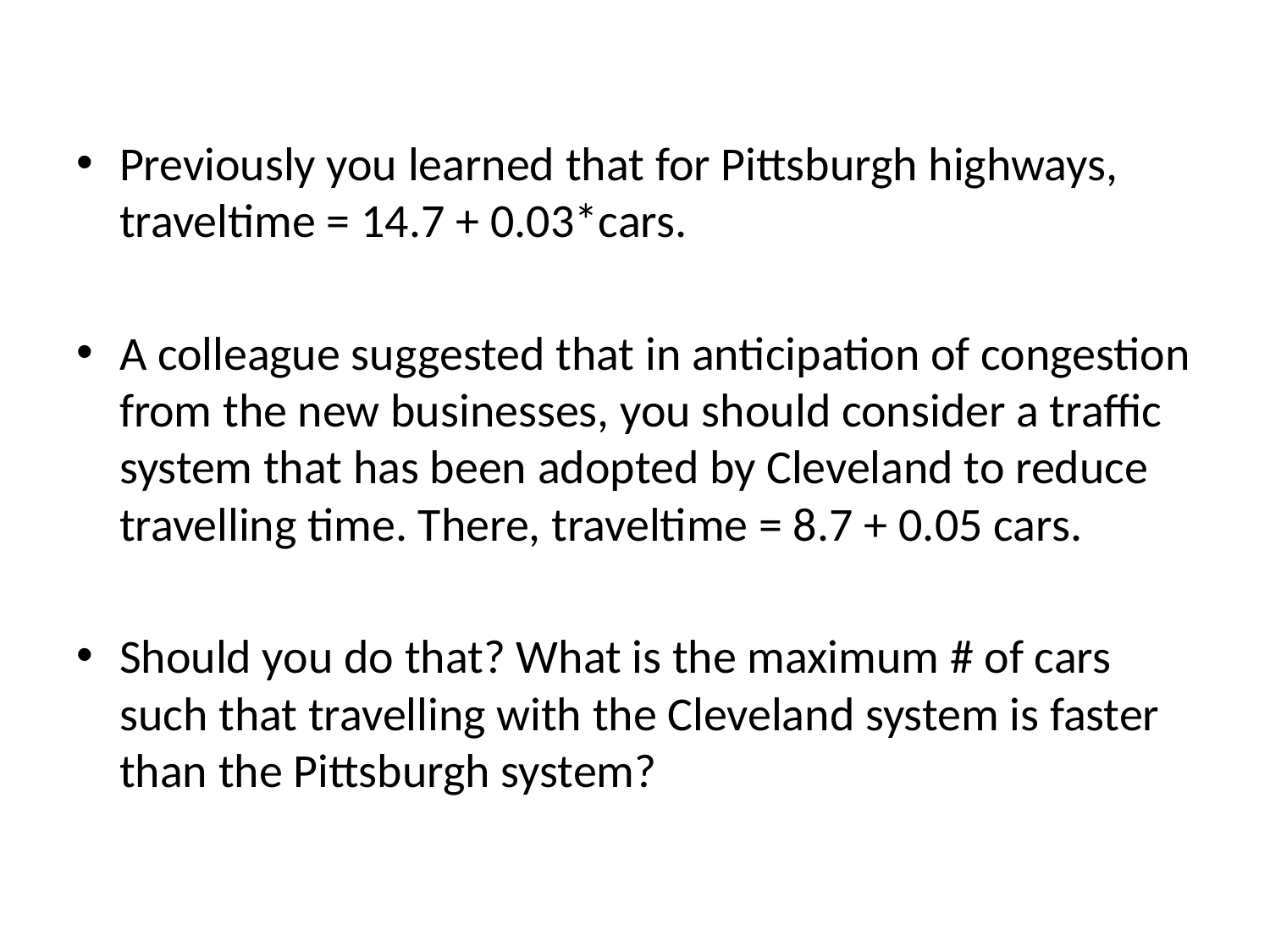

Previously you learned that for Pittsburgh highways, traveltime = 14.7 + 0.03*cars.

A colleague suggested that in anticipation of congestion from the new businesses, you should consider a traffic system that has been adopted by Cleveland to reduce travelling time. There, traveltime = 8.7 + 0.05 cars.

Should you do that? What is the maximum # of cars such that travelling with the Cleveland system is faster than the Pittsburgh system?